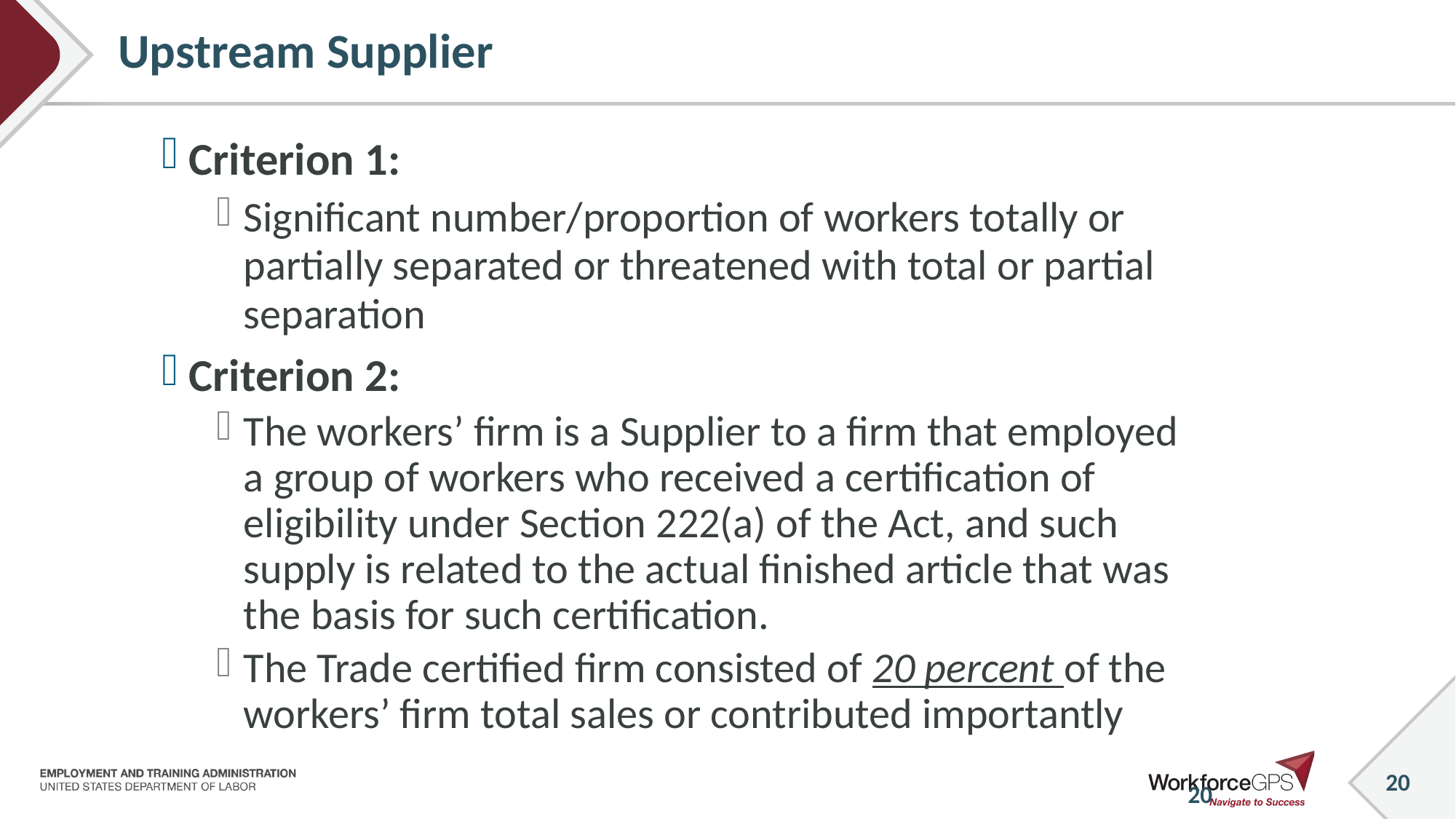

# Upstream Supplier
Criterion 1:
Significant number/proportion of workers totally or partially separated or threatened with total or partial separation
Criterion 2:
The workers’ firm is a Supplier to a firm that employed a group of workers who received a certification of eligibility under Section 222(a) of the Act, and such supply is related to the actual finished article that was the basis for such certification.
The Trade certified firm consisted of 20 percent of the workers’ firm total sales or contributed importantly

20
20